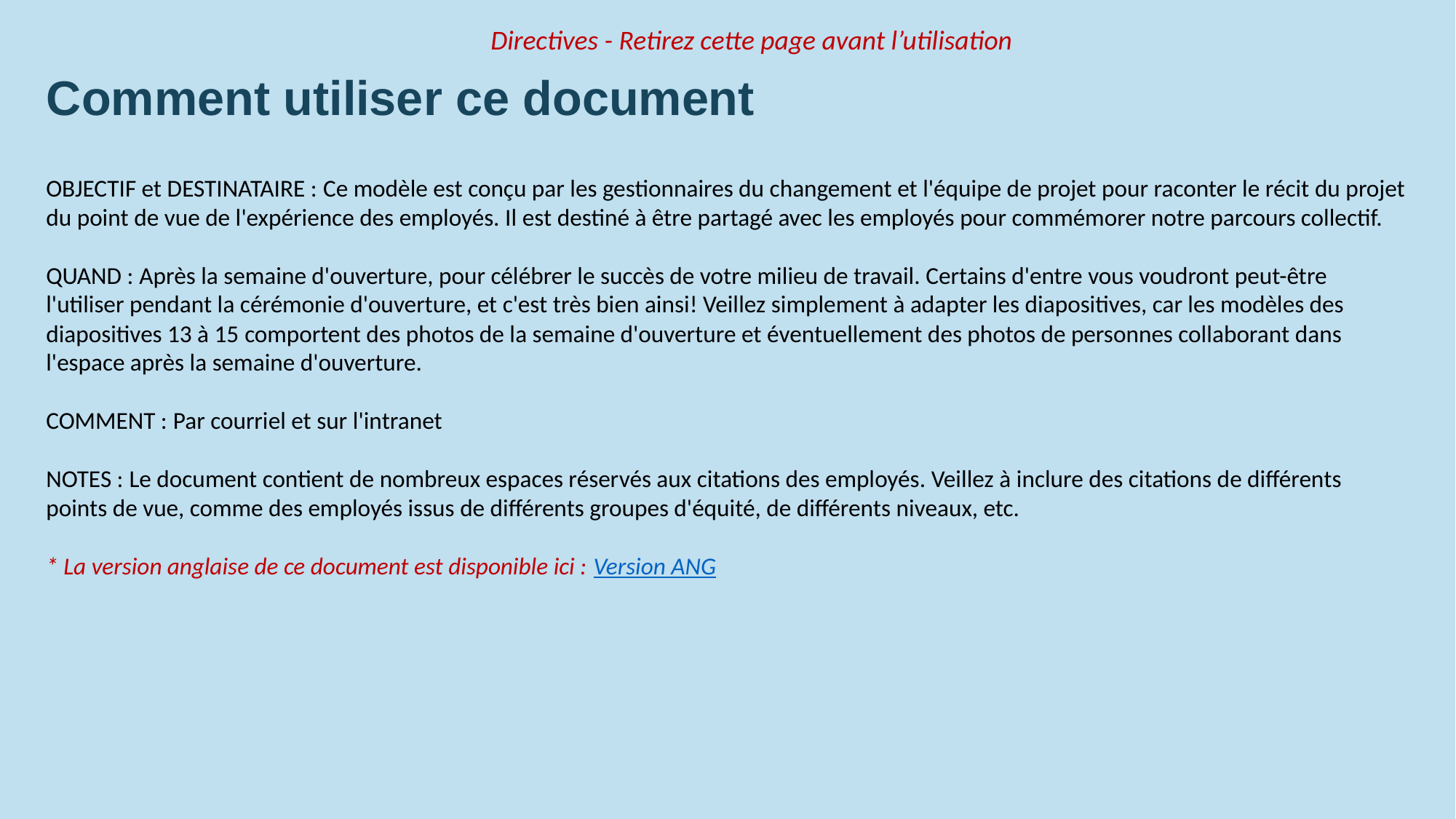

Directives - Retirez cette page avant l’utilisation
Comment utiliser ce document
OBJECTIF et DESTINATAIRE : Ce modèle est conçu par les gestionnaires du changement et l'équipe de projet pour raconter le récit du projet du point de vue de l'expérience des employés. Il est destiné à être partagé avec les employés pour commémorer notre parcours collectif.

QUAND : Après la semaine d'ouverture, pour célébrer le succès de votre milieu de travail. Certains d'entre vous voudront peut-être l'utiliser pendant la cérémonie d'ouverture, et c'est très bien ainsi! Veillez simplement à adapter les diapositives, car les modèles des diapositives 13 à 15 comportent des photos de la semaine d'ouverture et éventuellement des photos de personnes collaborant dans l'espace après la semaine d'ouverture.

COMMENT : Par courriel et sur l'intranet

NOTES : Le document contient de nombreux espaces réservés aux citations des employés. Veillez à inclure des citations de différents points de vue, comme des employés issus de différents groupes d'équité, de différents niveaux, etc.

* La version anglaise de ce document est disponible ici : Version ANG